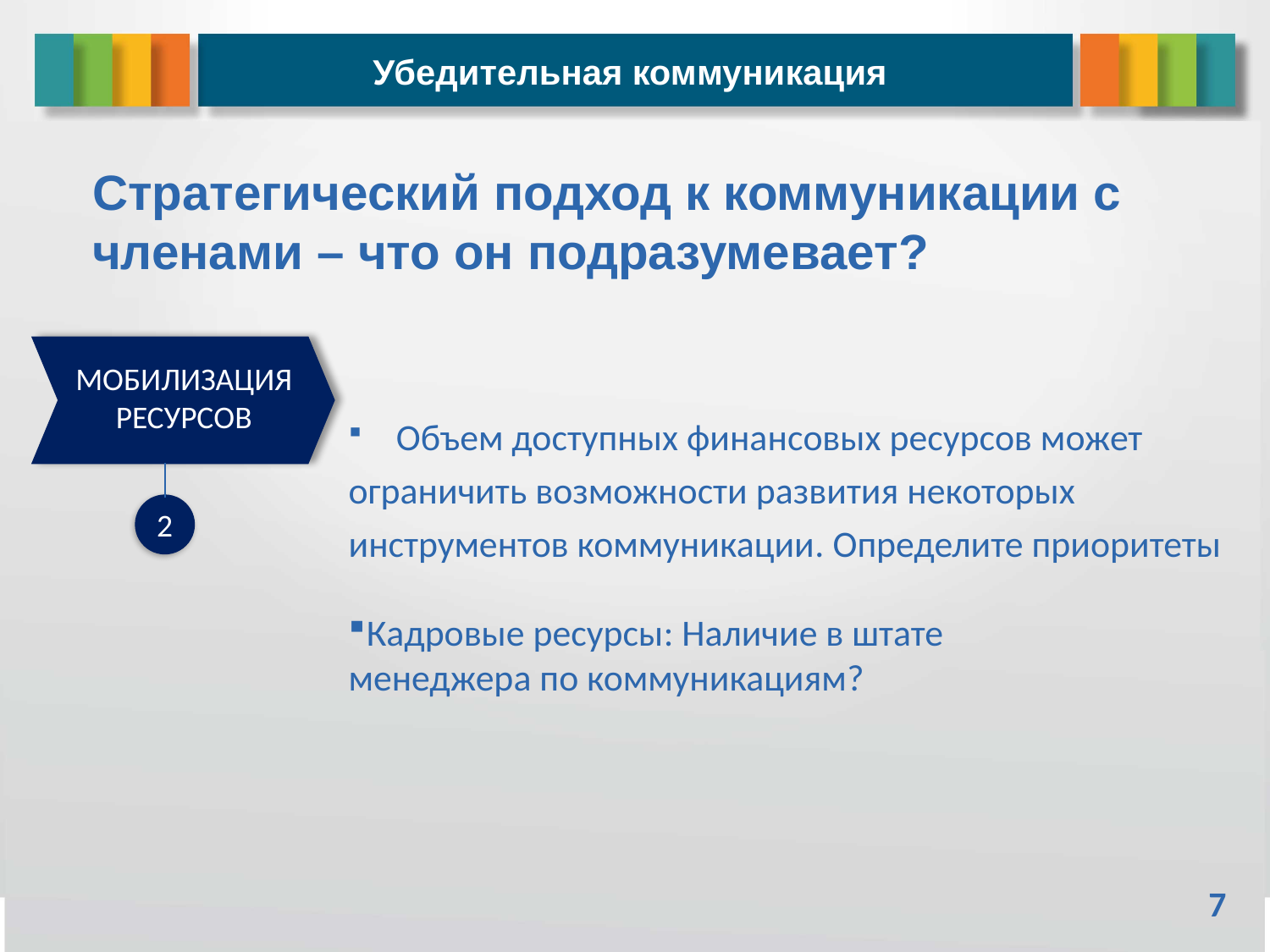

Убедительная коммуникация
Стратегический подход к коммуникации с членами – что он подразумевает?
МОБИЛИЗАЦИЯ РЕСУРСОВ
Объем доступных финансовых ресурсов может
ограничить возможности развития некоторых
инструментов коммуникации. Определите приоритеты

Кадровые ресурсы: Наличие в штате
менеджера по коммуникациям?
2